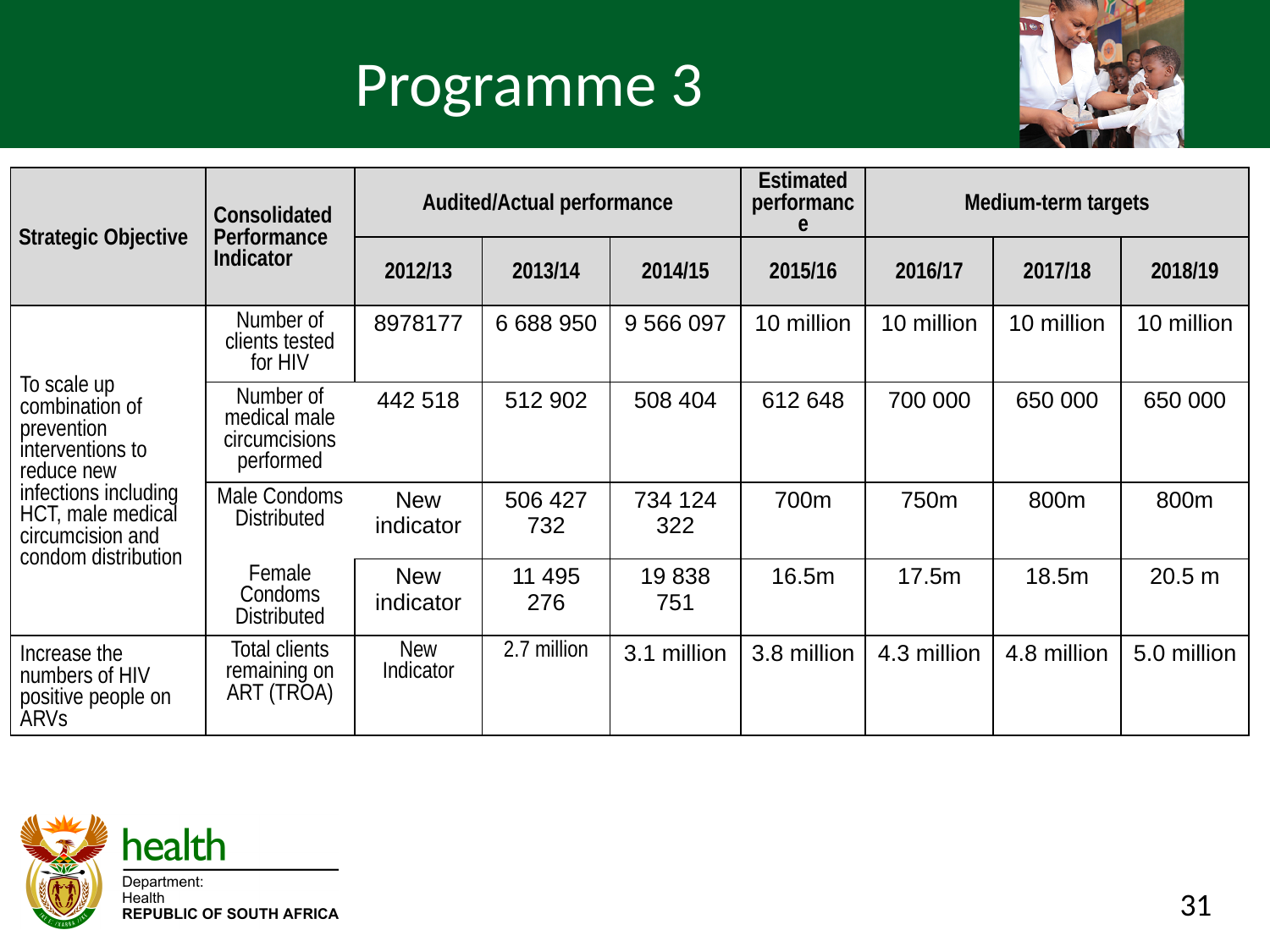

# Programme 3
| Strategic Objective | Consolidated Performance Indicator | Audited/Actual performance |  |  | Estimated performance | Medium-term targets |  |  |
| --- | --- | --- | --- | --- | --- | --- | --- | --- |
|  |  | 2012/13 | 2013/14 | 2014/15 | 2015/16 | 2016/17 | 2017/18 | 2018/19 |
| To scale up combination of prevention interventions to reduce new infections including HCT, male medical circumcision and condom distribution | Number of clients tested for HIV | 8978177 | 6 688 950 | 9 566 097 | 10 million | 10 million | 10 million | 10 million |
|  | Number of medical male circumcisions performed | 442 518 | 512 902 | 508 404 | 612 648 | 700 000 | 650 000 | 650 000 |
|  | Male Condoms Distributed | New indicator | 506 427 732 | 734 124 322 | 700m | 750m | 800m | 800m |
|  | Female Condoms Distributed | New indicator | 11 495 276 | 19 838 751 | 16.5m | 17.5m | 18.5m | 20.5 m |
| Increase the numbers of HIV positive people on ARVs | Total clients remaining on ART (TROA) | New Indicator | 2.7 million | 3.1 million | 3.8 million | 4.3 million | 4.8 million | 5.0 million |
31